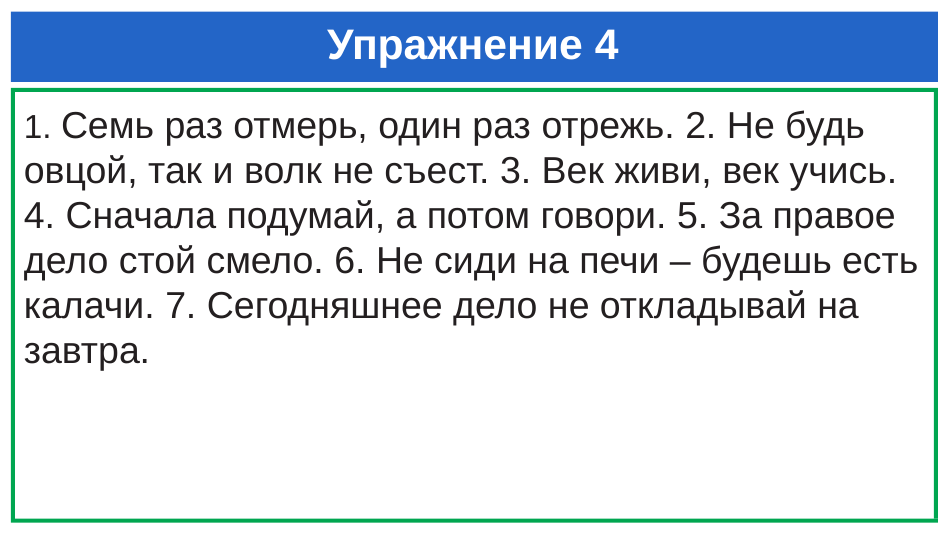

# Упражнение 4
1. Семь раз отмерь, один раз отрежь. 2. Не будь овцой, так и волк не съест. 3. Век живи, век учись. 4. Сначала подумай, а потом говори. 5. За правое дело стой смело. 6. Не сиди на печи – будешь есть калачи. 7. Сегодняшнее дело не откладывай на завтра.